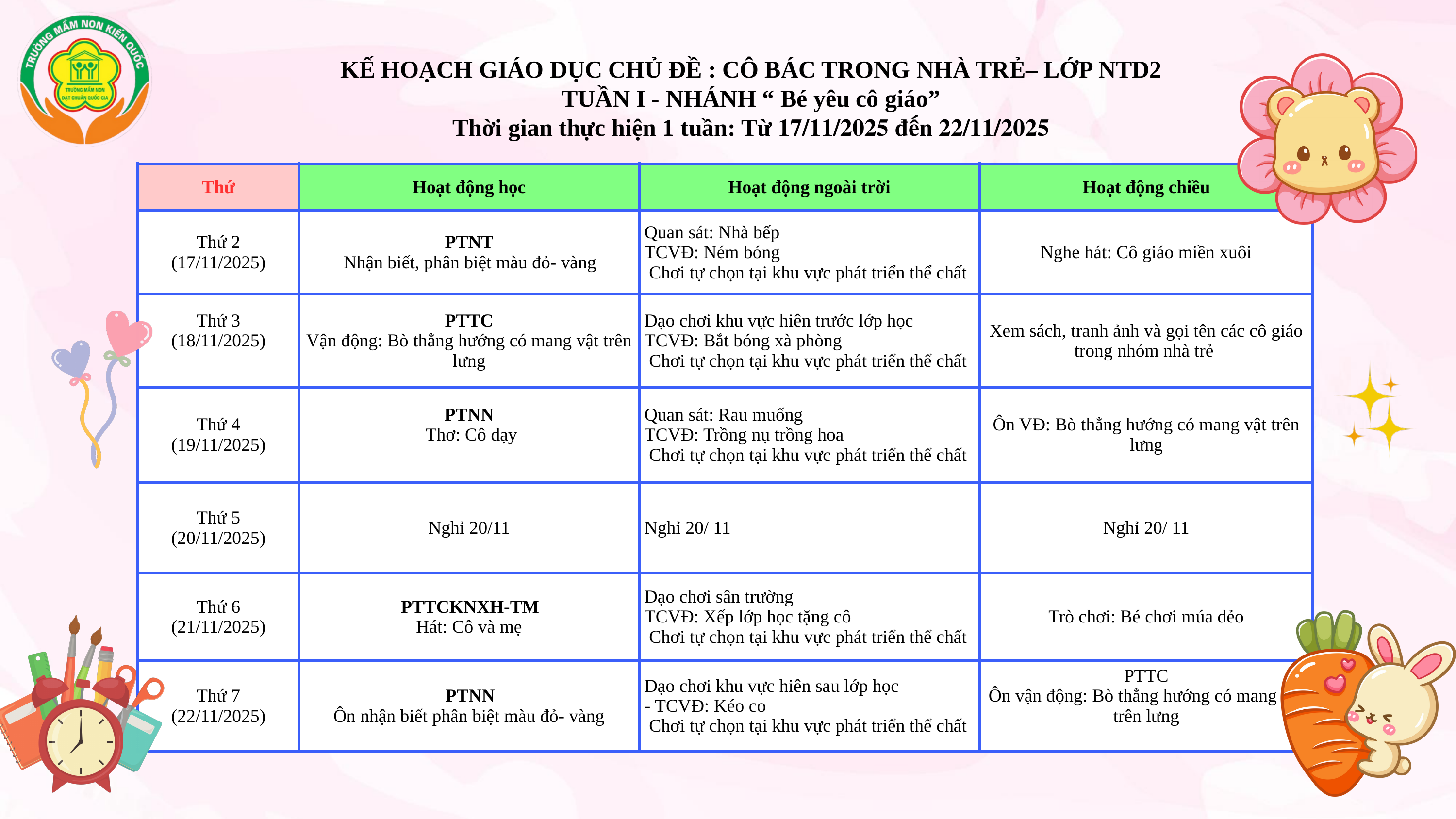

KẾ HOẠCH GIÁO DỤC CHỦ ĐỀ : CÔ BÁC TRONG NHÀ TRẺ– LỚP NTD2
TUẦN I - NHÁNH “ Bé yêu cô giáo”
Thời gian thực hiện 1 tuần: Từ 17/11/2025 đến 22/11/2025

| Thứ | Hoạt động học | Hoạt động ngoài trời | Hoạt động chiều |
| --- | --- | --- | --- |
| Thứ 2 (17/11/2025) | PTNT Nhận biết, phân biệt màu đỏ- vàng | Quan sát: Nhà bếp TCVĐ: Ném bóng Chơi tự chọn tại khu vực phát triển thể chất | Nghe hát: Cô giáo miền xuôi |
| Thứ 3 (18/11/2025) | PTTC Vận động: Bò thẳng hướng có mang vật trên lưng | Dạo chơi khu vực hiên trước lớp học TCVĐ: Bắt bóng xà phòng Chơi tự chọn tại khu vực phát triển thể chất | Xem sách, tranh ảnh và gọi tên các cô giáo trong nhóm nhà trẻ |
| Thứ 4 (19/11/2025) | PTNN Thơ: Cô dạy | Quan sát: Rau muống TCVĐ: Trồng nụ trồng hoa Chơi tự chọn tại khu vực phát triển thể chất | Ôn VĐ: Bò thẳng hướng có mang vật trên lưng |
| Thứ 5 (20/11/2025) | Nghỉ 20/11 | Nghỉ 20/ 11 | Nghỉ 20/ 11 |
| Thứ 6 (21/11/2025) | PTTCKNXH-TM Hát: Cô và mẹ | Dạo chơi sân trường TCVĐ: Xếp lớp học tặng cô Chơi tự chọn tại khu vực phát triển thể chất | Trò chơi: Bé chơi múa dẻo |
| Thứ 7 (22/11/2025) | PTNN Ôn nhận biết phân biệt màu đỏ- vàng | Dạo chơi khu vực hiên sau lớp học - TCVĐ: Kéo co Chơi tự chọn tại khu vực phát triển thể chất | PTTC Ôn vận động: Bò thẳng hướng có mang vật trên lưng |